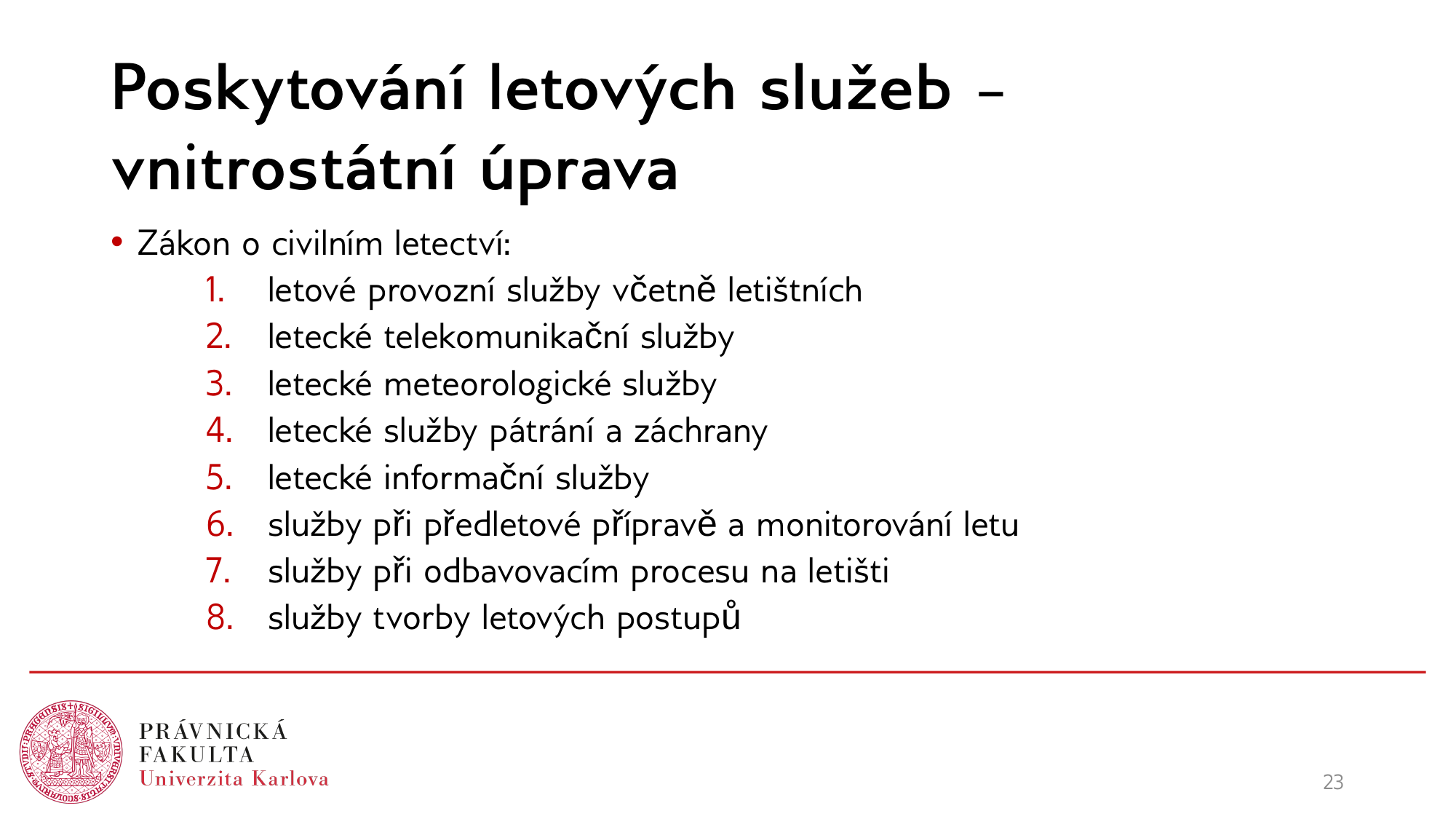

# Poskytování letových služeb – vnitrostátní úprava
Zákon o civilním letectví:
letové provozní služby včetně letištních
letecké telekomunikační služby
letecké meteorologické služby
letecké služby pátrání a záchrany
letecké informační služby
služby při předletové přípravě a monitorování letu
služby při odbavovacím procesu na letišti
služby tvorby letových postupů

23